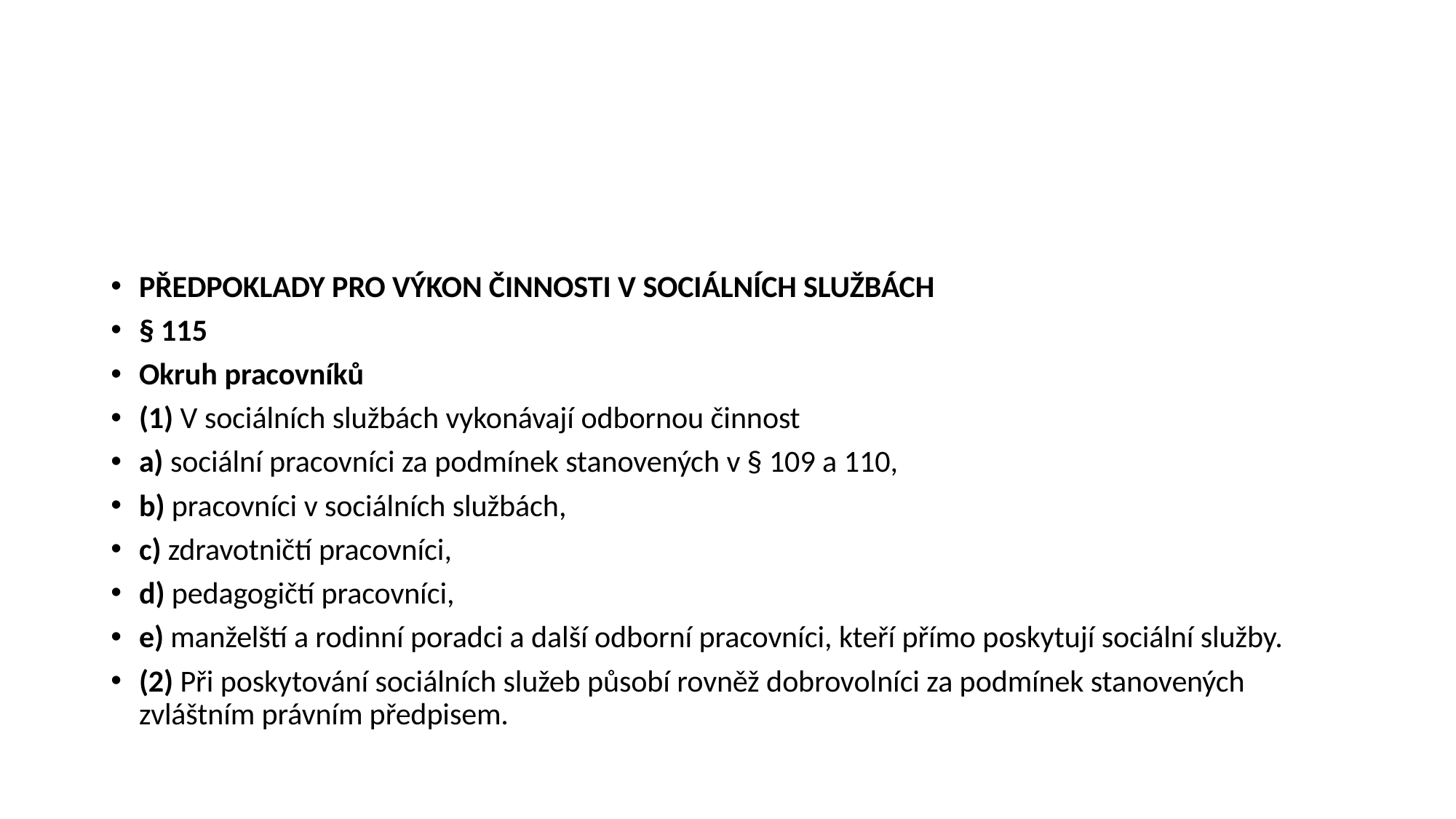

#

PŘEDPOKLADY PRO VÝKON ČINNOSTI V SOCIÁLNÍCH SLUŽBÁCH
§ 115
Okruh pracovníků
(1) V sociálních službách vykonávají odbornou činnost
a) sociální pracovníci za podmínek stanovených v § 109 a 110,
b) pracovníci v sociálních službách,
c) zdravotničtí pracovníci,
d) pedagogičtí pracovníci,
e) manželští a rodinní poradci a další odborní pracovníci, kteří přímo poskytují sociální služby.
(2) Při poskytování sociálních služeb působí rovněž dobrovolníci za podmínek stanovených zvláštním právním předpisem.